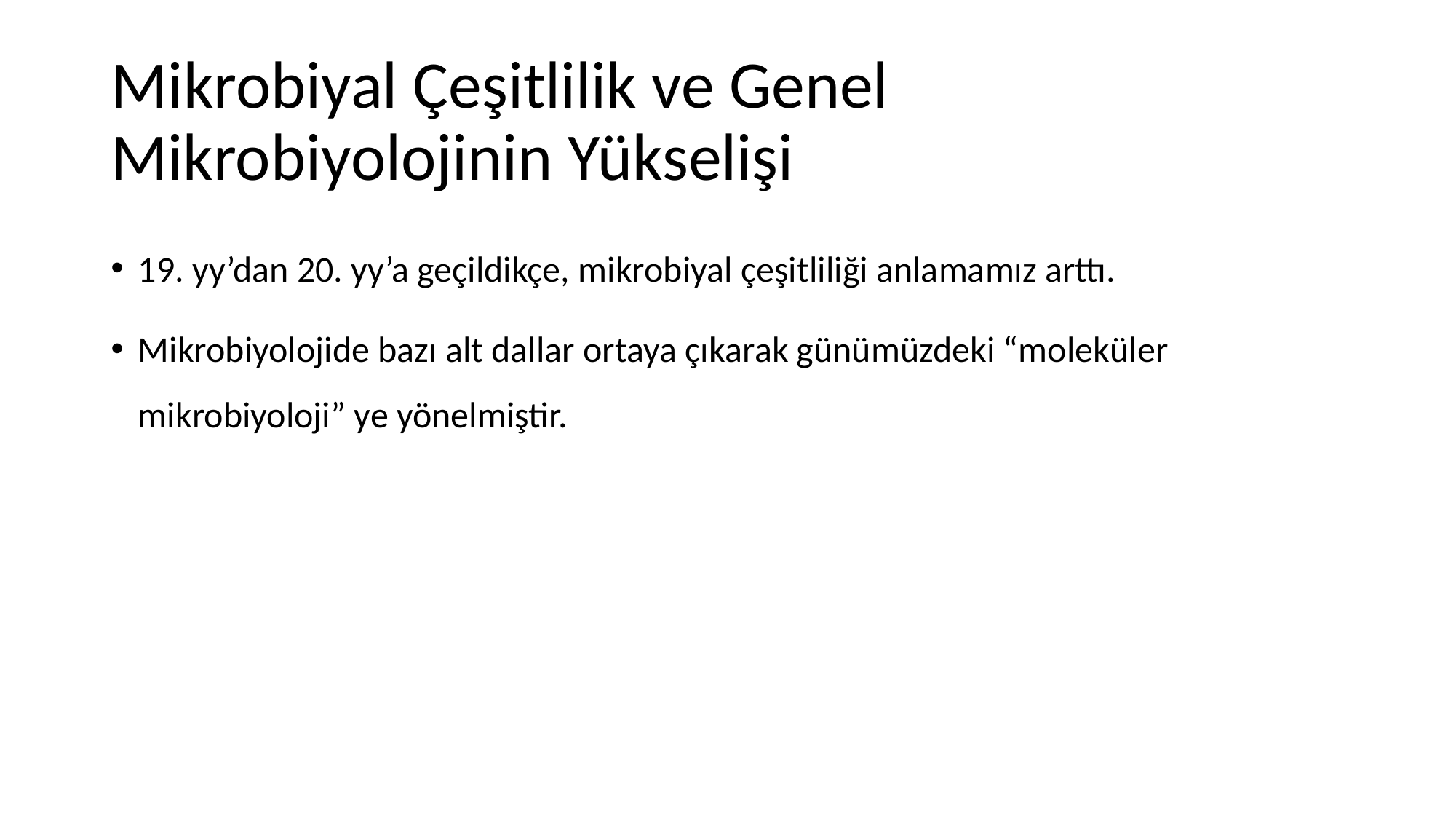

# Mikrobiyal Çeşitlilik ve Genel Mikrobiyolojinin Yükselişi
19. yy’dan 20. yy’a geçildikçe, mikrobiyal çeşitliliği anlamamız arttı.
Mikrobiyolojide bazı alt dallar ortaya çıkarak günümüzdeki “moleküler mikrobiyoloji” ye yönelmiştir.